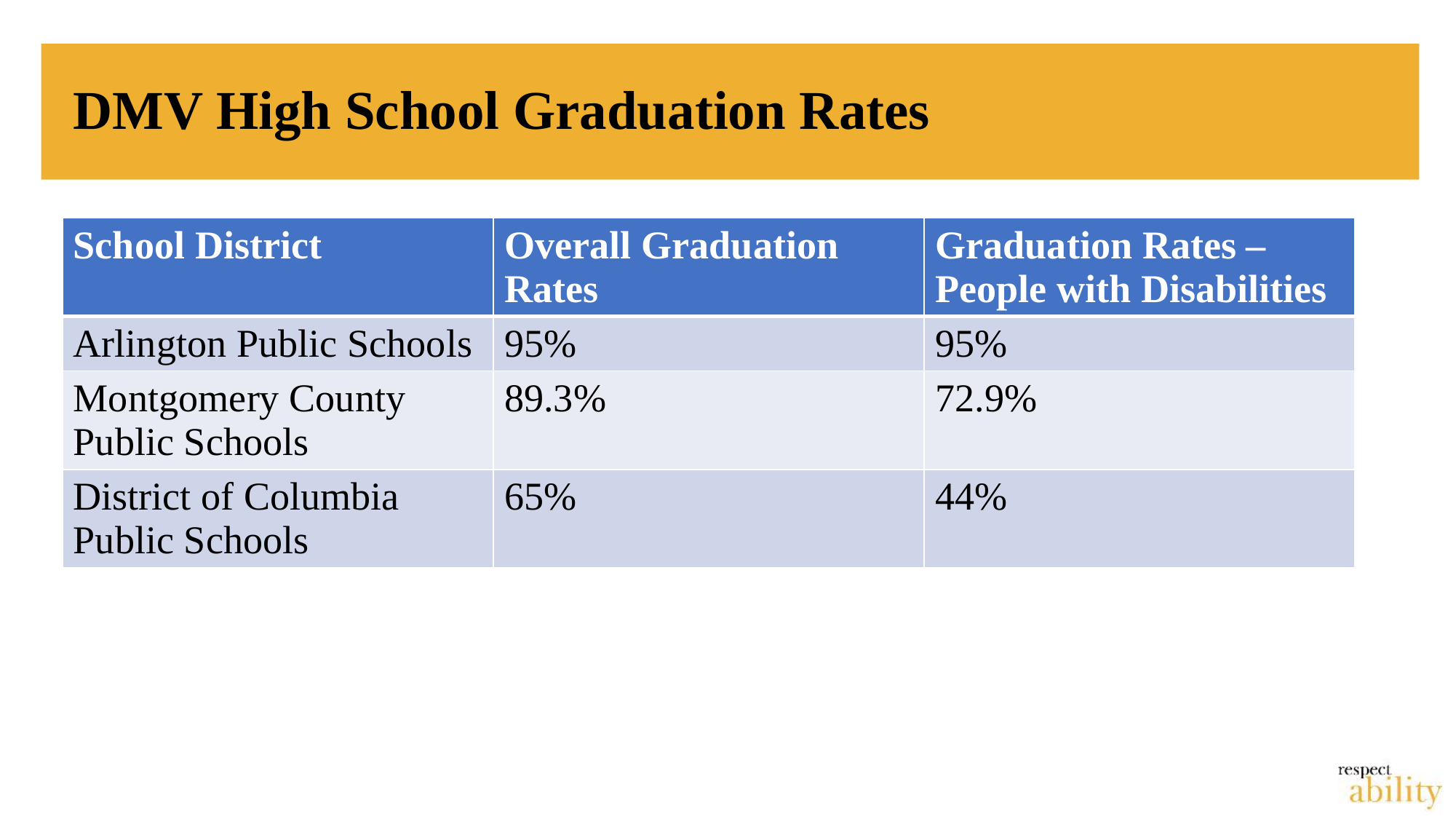

# DMV High School Graduation Rates
| School District | Overall Graduation Rates | Graduation Rates – People with Disabilities |
| --- | --- | --- |
| Arlington Public Schools | 95% | 95% |
| Montgomery County Public Schools | 89.3% | 72.9% |
| District of Columbia Public Schools | 65% | 44% |